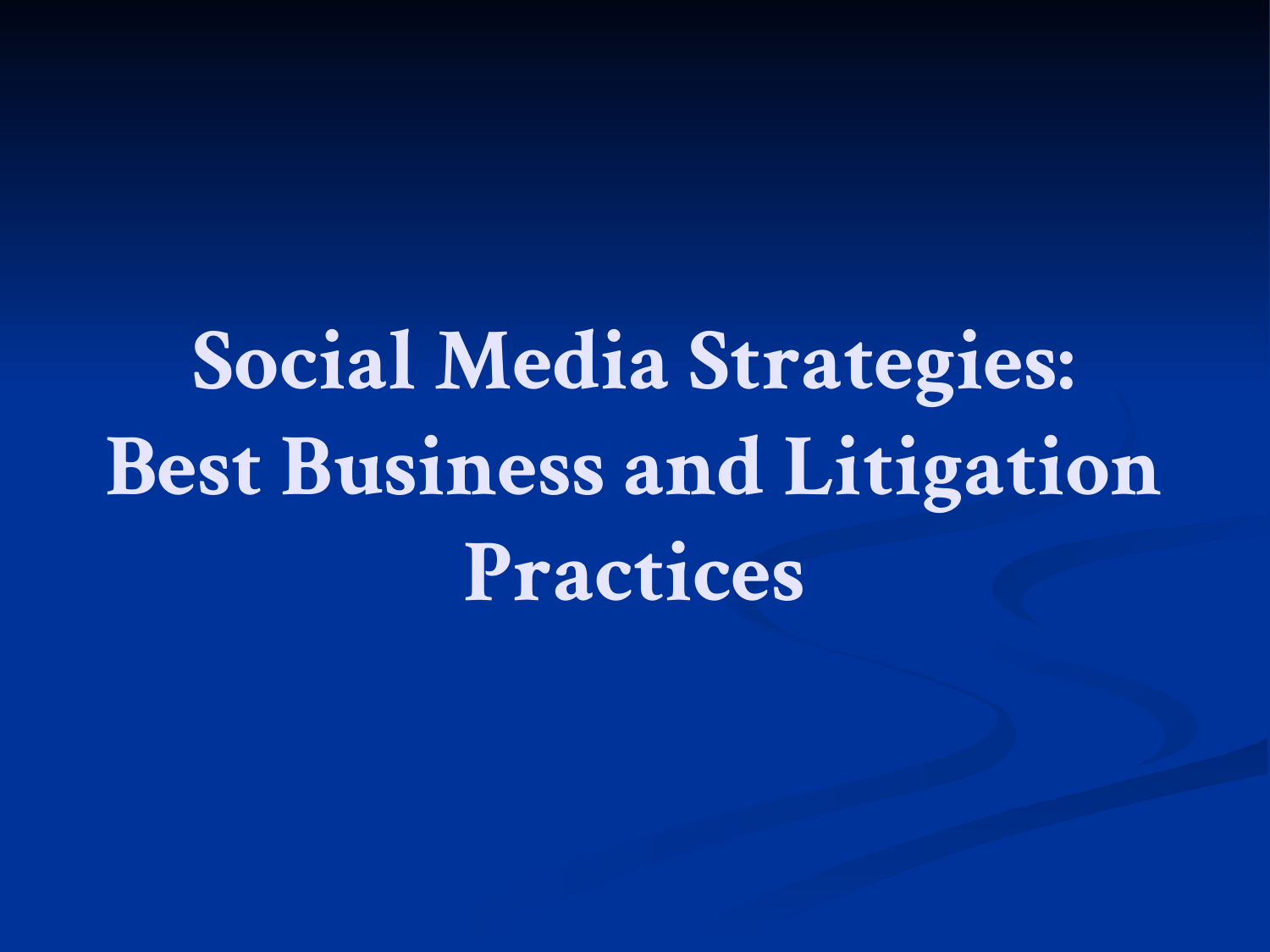

# Social Media Strategies: Best Business and Litigation Practices